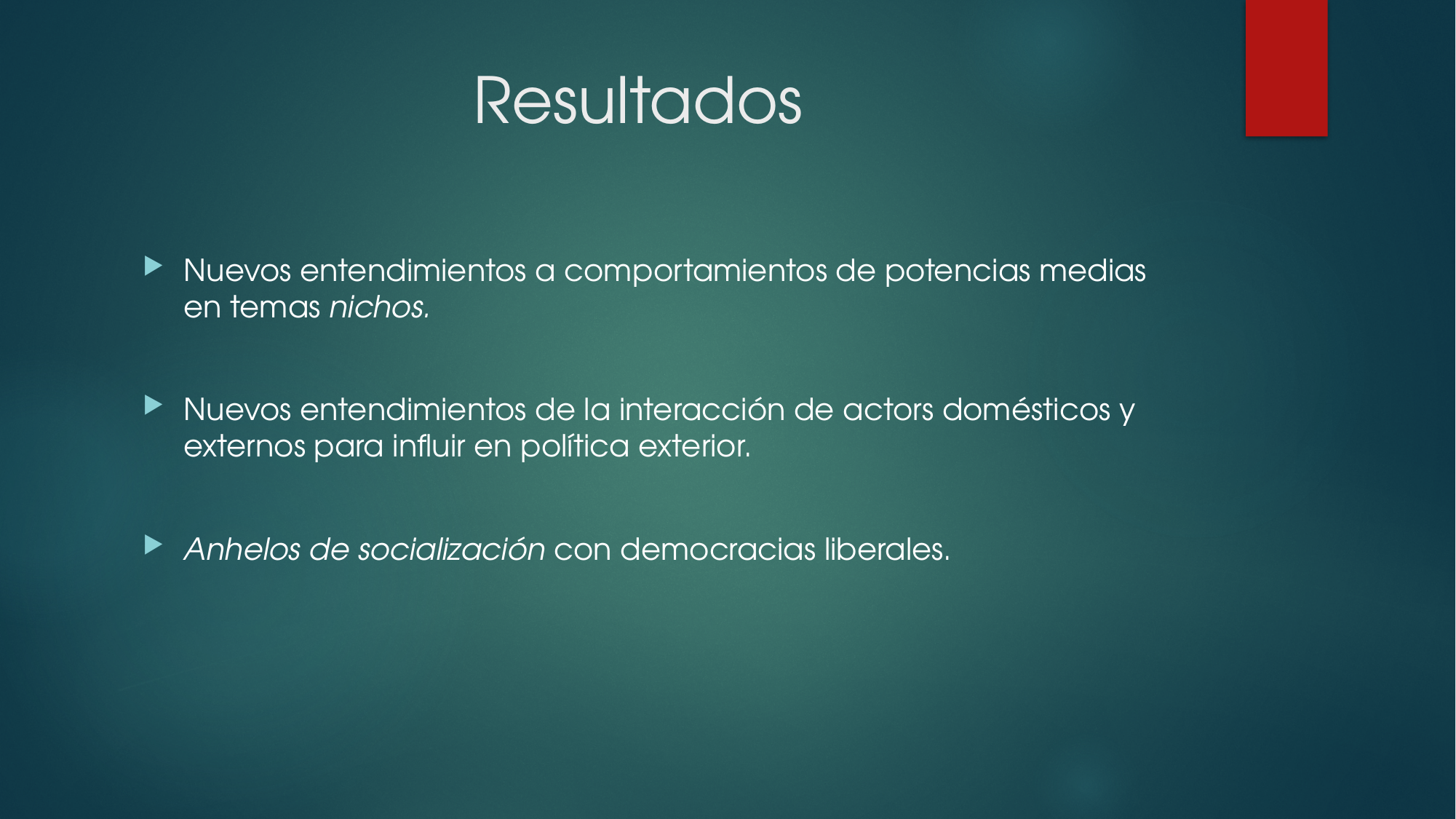

# Resultados
Nuevos entendimientos a comportamientos de potencias medias en temas nichos.

Nuevos entendimientos de la interacción de actors domésticos y externos para influir en política exterior.

Anhelos de socialización con democracias liberales.